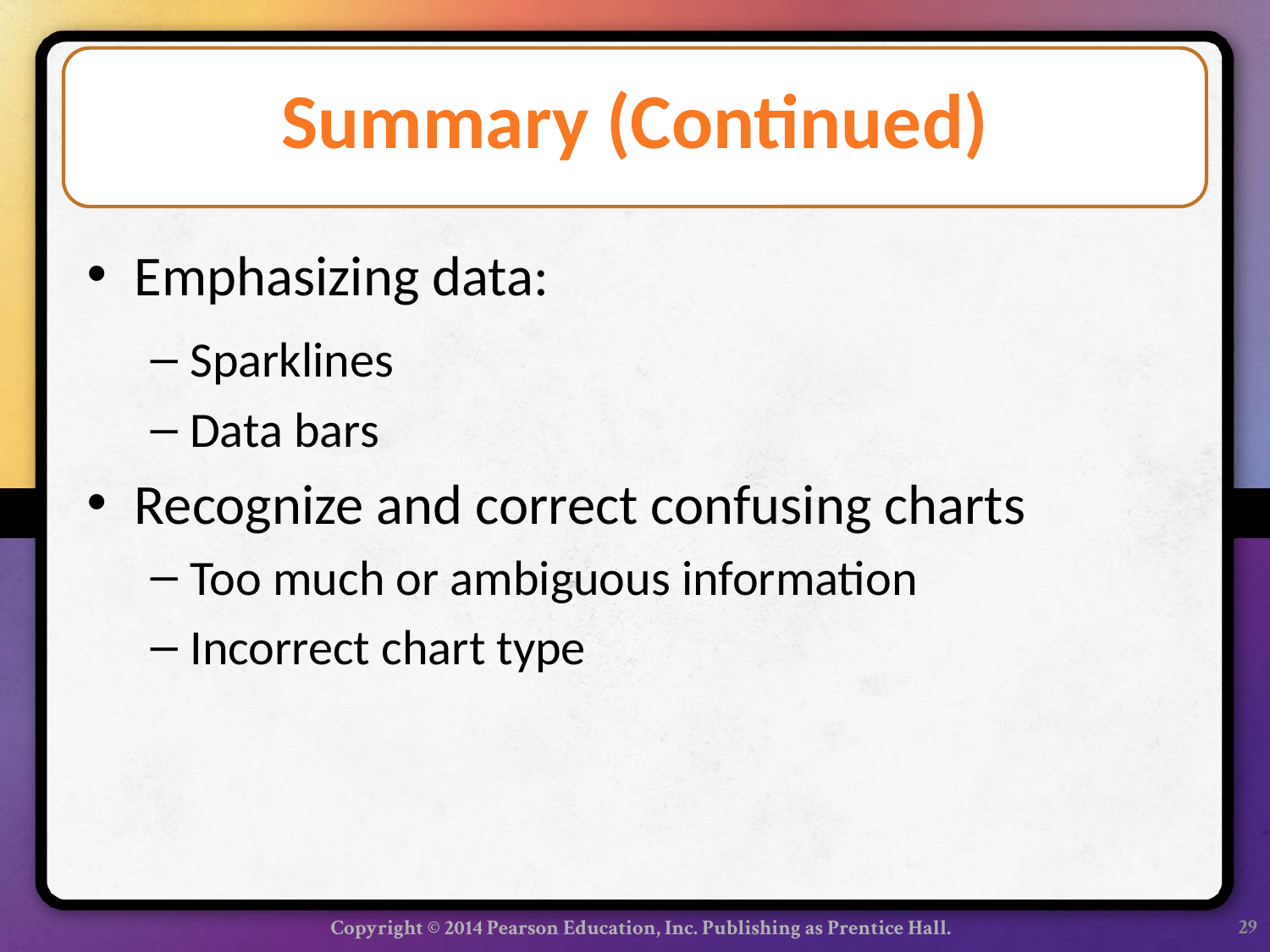

# Summary (Continued)
Emphasizing data:
Sparklines
Data bars
Recognize and correct confusing charts
Too much or ambiguous information
Incorrect chart type
Copyright © 2014 Pearson Education, Inc. Publishing as Prentice Hall.
29